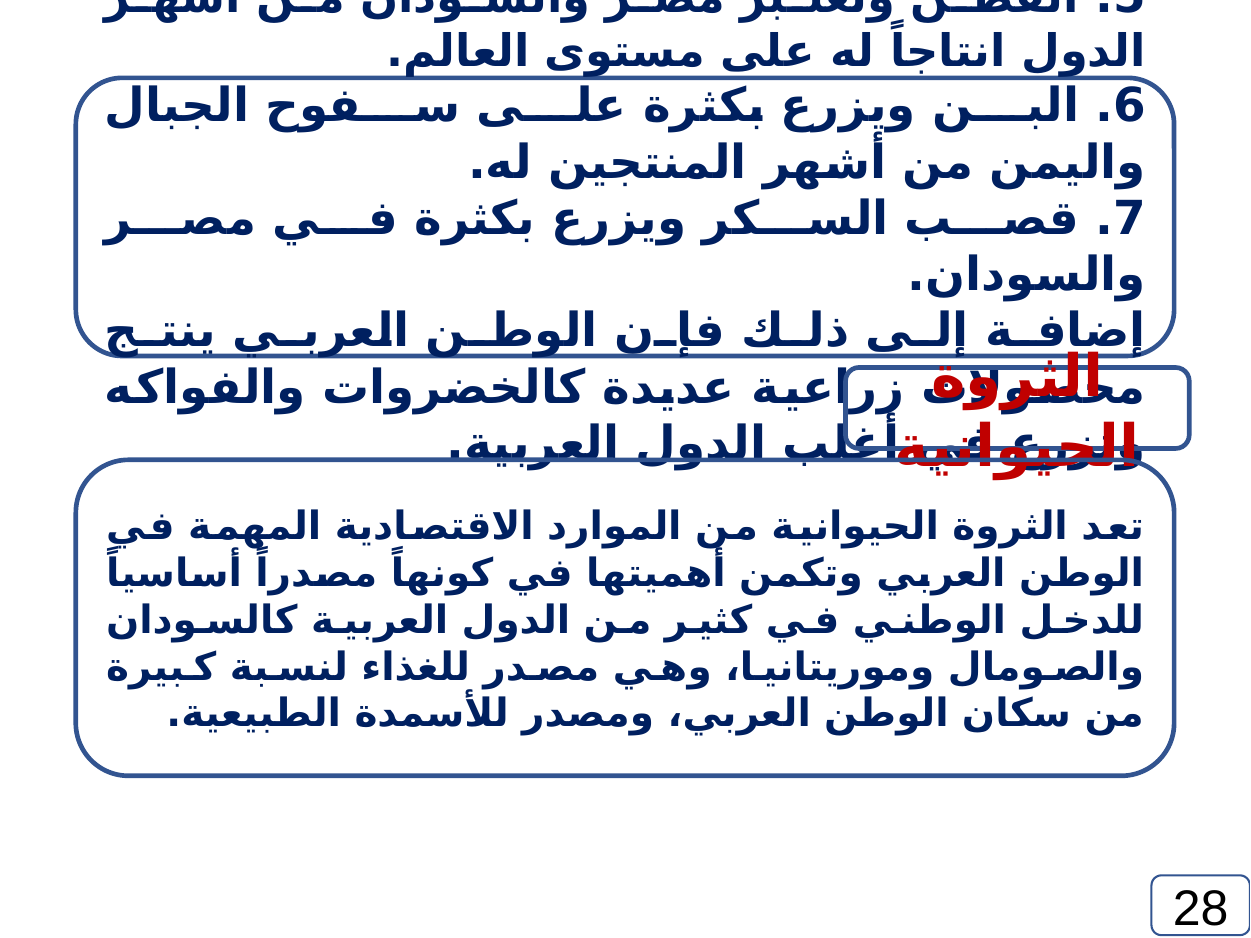

5. القطن وتعتبر مصر والسودان من أشهر الدول انتاجاً له على مستوى العالم.
6. البن ويزرع بكثرة على سفوح الجبال واليمن من أشهر المنتجين له.
7. قصب السكر ويزرع بكثرة في مصر والسودان.
إضافة إلى ذلك فإن الوطن العربي ينتج محصولات زراعية عديدة كالخضروات والفواكه وتزرع في أغلب الدول العربية.
الثروة الحيوانية
تعد الثروة الحيوانية من الموارد الاقتصادية المهمة في الوطن العربي وتكمن أهميتها في كونهاً مصدراً أساسياً للدخل الوطني في كثير من الدول العربية كالسودان والصومال وموريتانيا، وهي مصدر للغذاء لنسبة كبيرة من سكان الوطن العربي، ومصدر للأسمدة الطبيعية.
28